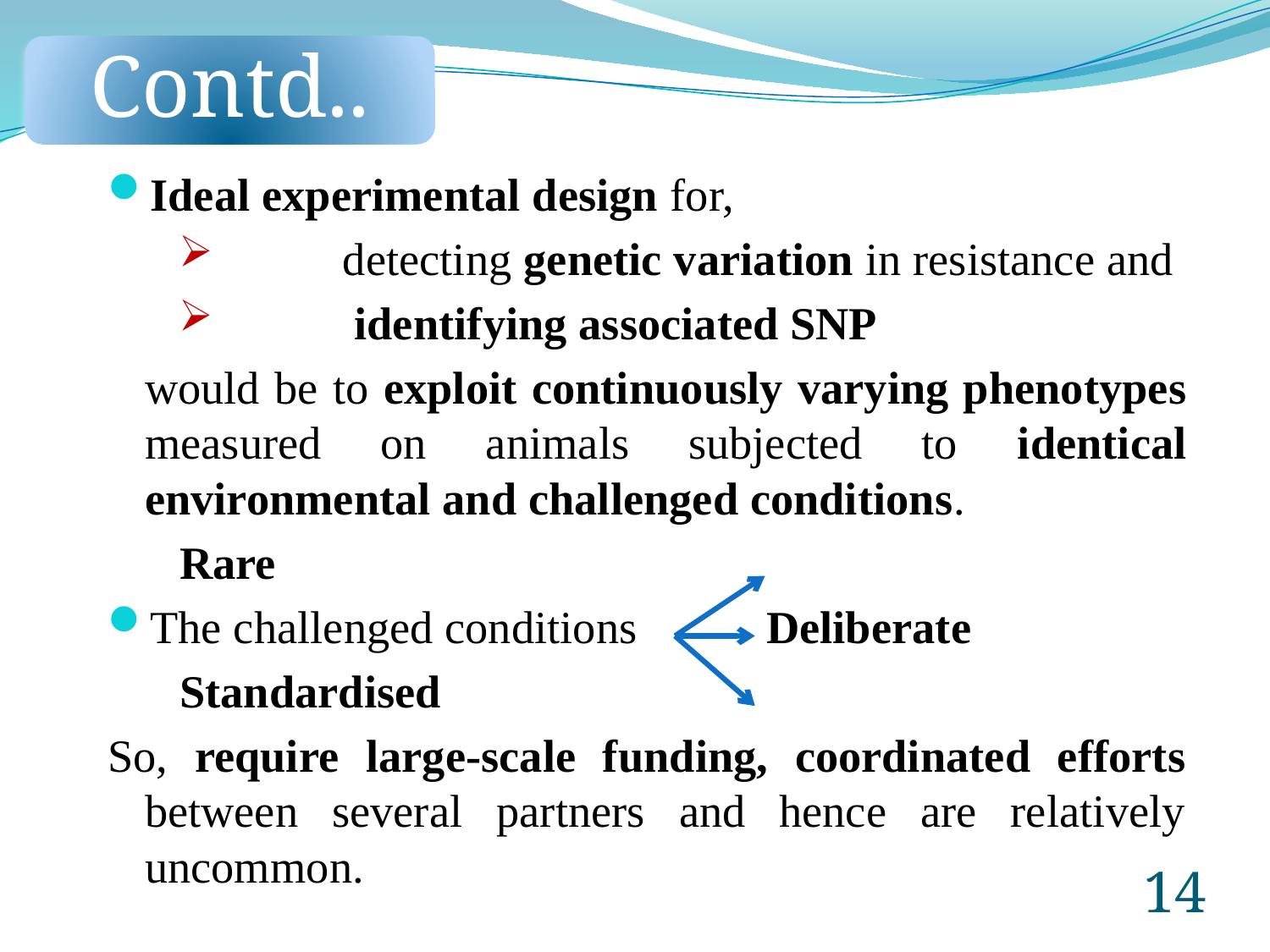

Contd..
Ideal experimental design for,
	detecting genetic variation in resistance and
	 identifying associated SNP
	would be to exploit continuously varying phenotypes measured on animals subjected to identical environmental and challenged conditions.
						   Rare
The challenged conditions           Deliberate
						   Standardised
So, require large-scale funding, coordinated efforts between several partners and hence are relatively uncommon.

14